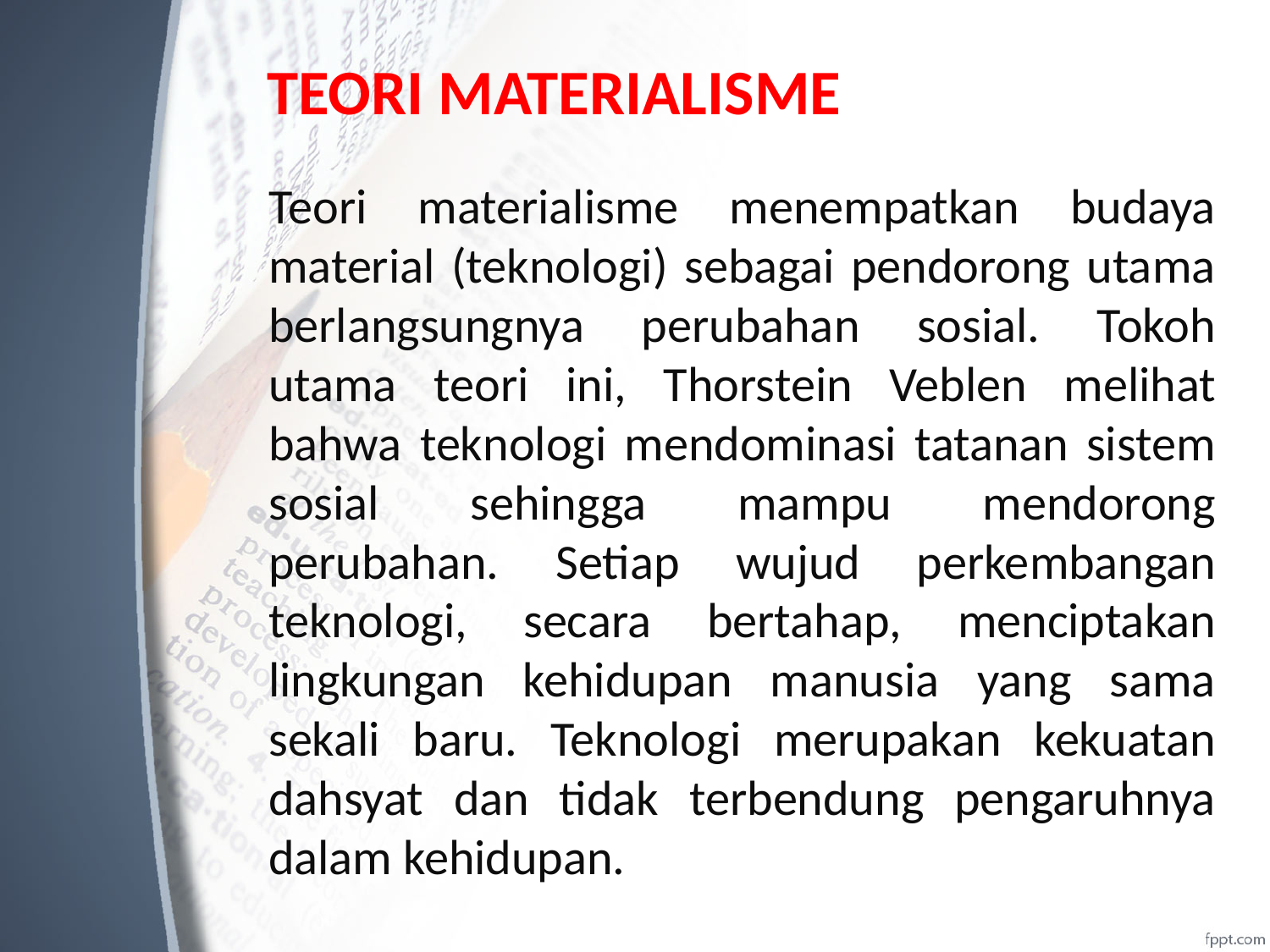

# TEORI MATERIALISME
	Teori materialisme menempatkan budaya material (teknologi) sebagai pendorong utama berlangsungnya perubahan sosial. Tokoh utama teori ini, Thorstein Veblen melihat bahwa teknologi mendominasi tatanan sistem sosial sehingga mampu mendorong perubahan. Setiap wujud perkembangan teknologi, secara bertahap, menciptakan lingkungan kehidupan manusia yang sama sekali baru. Teknologi merupakan kekuatan dahsyat dan tidak terbendung pengaruhnya dalam kehidupan.